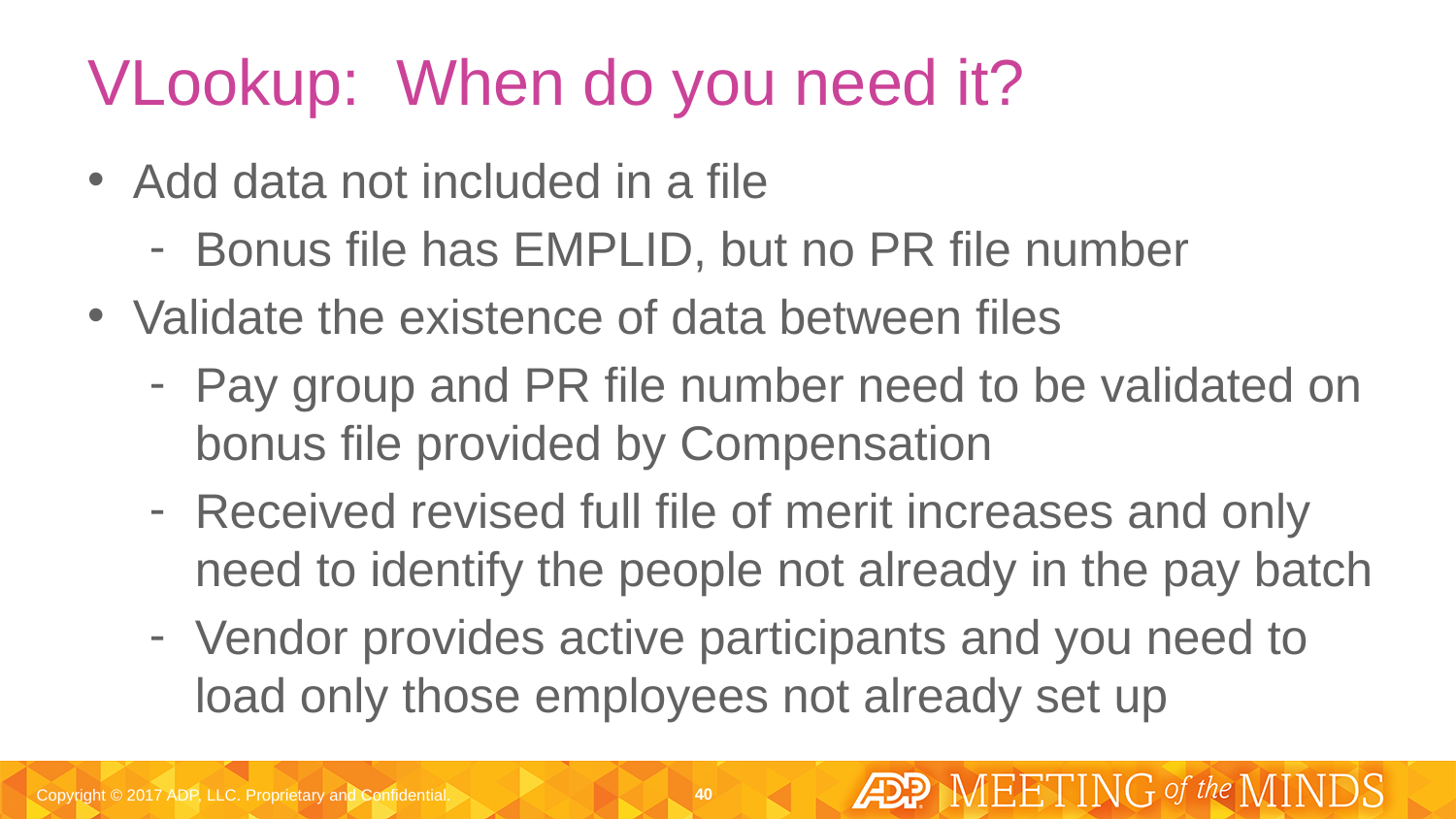

# VLookup:  When do you need it?
Add data not included in a file
Bonus file has EMPLID, but no PR file number
Validate the existence of data between files
Pay group and PR file number need to be validated on bonus file provided by Compensation
Received revised full file of merit increases and only need to identify the people not already in the pay batch
Vendor provides active participants and you need to load only those employees not already set up